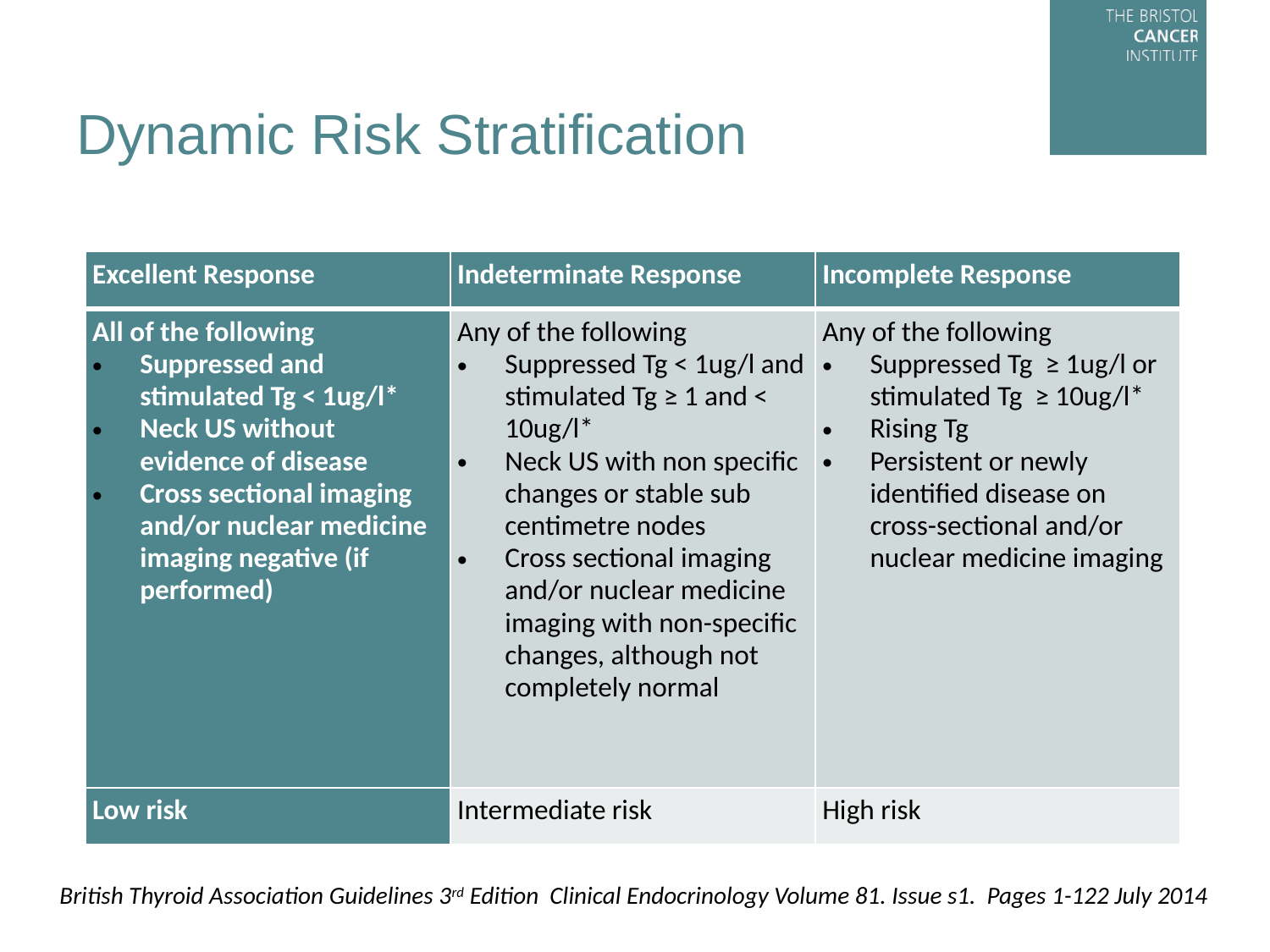

# Dynamic Risk Stratification
| Excellent Response | Indeterminate Response | Incomplete Response |
| --- | --- | --- |
| All of the following Suppressed and stimulated Tg < 1ug/l\* Neck US without evidence of disease Cross sectional imaging and/or nuclear medicine imaging negative (if performed) | Any of the following Suppressed Tg < 1ug/l and stimulated Tg ≥ 1 and < 10ug/l\* Neck US with non specific changes or stable sub centimetre nodes Cross sectional imaging and/or nuclear medicine imaging with non-specific changes, although not completely normal | Any of the following Suppressed Tg ≥ 1ug/l or stimulated Tg ≥ 10ug/l\* Rising Tg Persistent or newly identified disease on cross-sectional and/or nuclear medicine imaging |
| Low risk | Intermediate risk | High risk |
British Thyroid Association Guidelines 3rd Edition  Clinical Endocrinology Volume 81. Issue s1.  Pages 1-122 July 2014